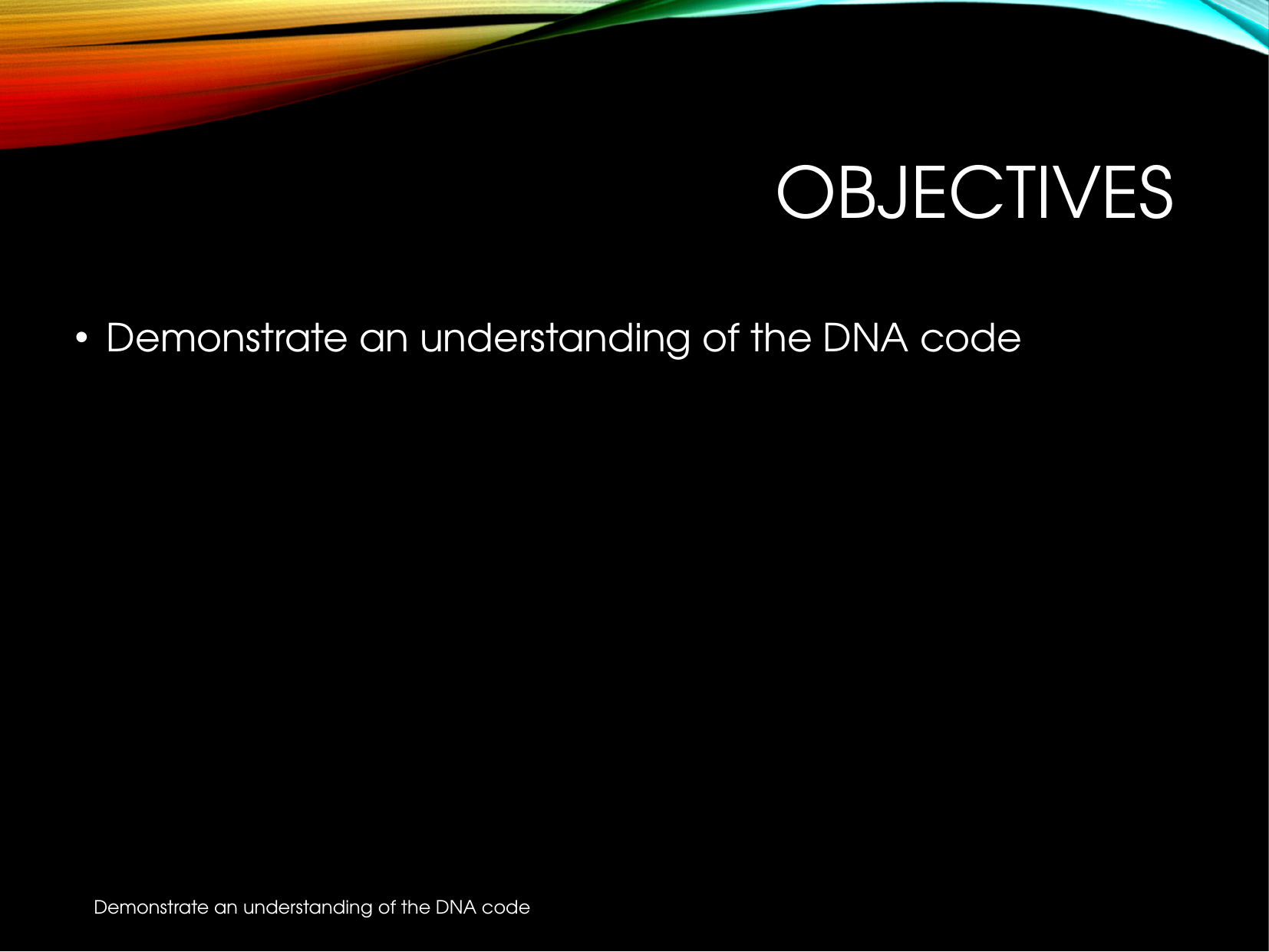

# Objectives
Demonstrate an understanding of the DNA code
Demonstrate an understanding of the DNA code